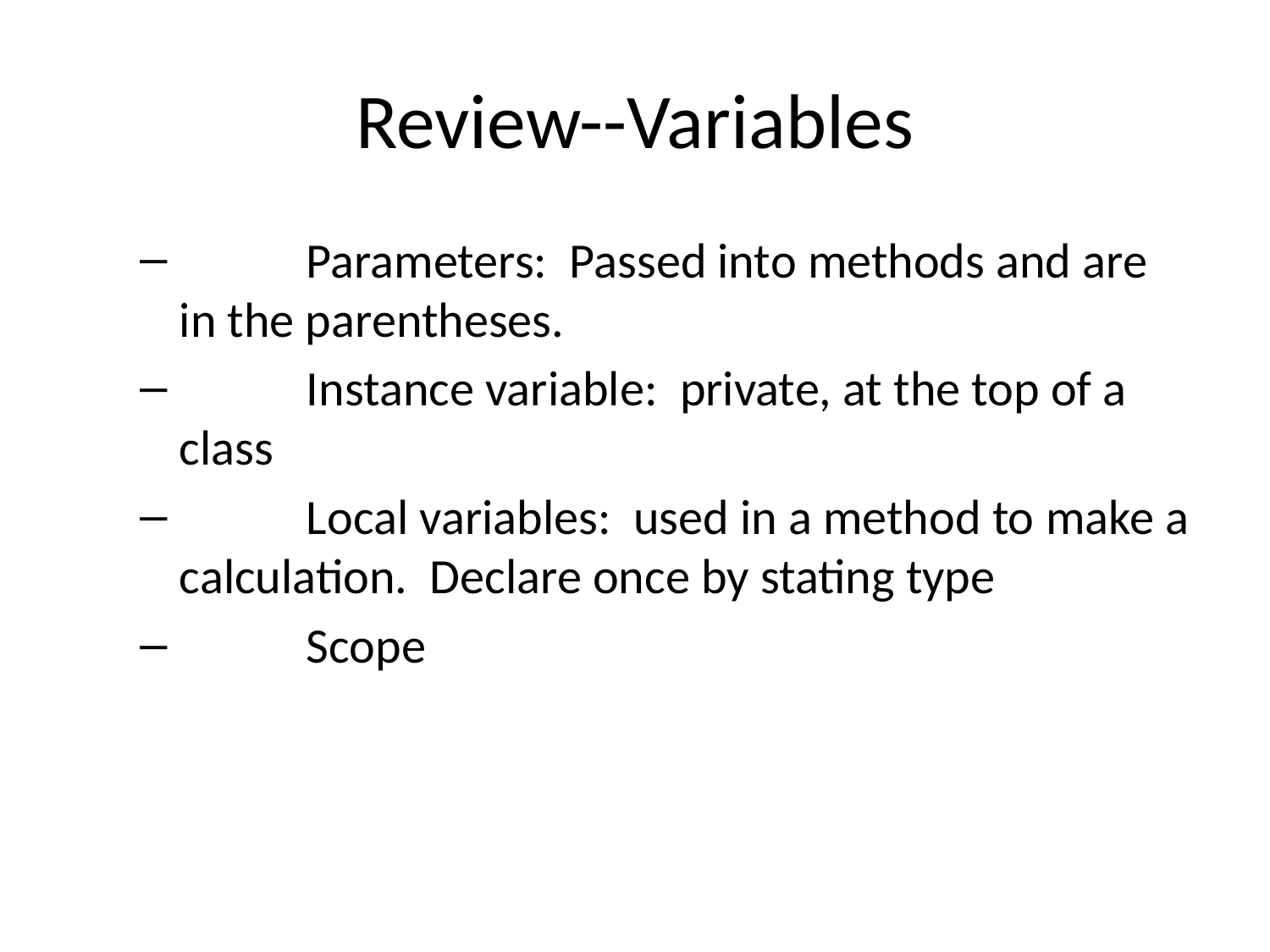

# Review--Variables
	Parameters:  Passed into methods and are in the parentheses.
	Instance variable:  private, at the top of a class
	Local variables:  used in a method to make a calculation.  Declare once by stating type
	Scope